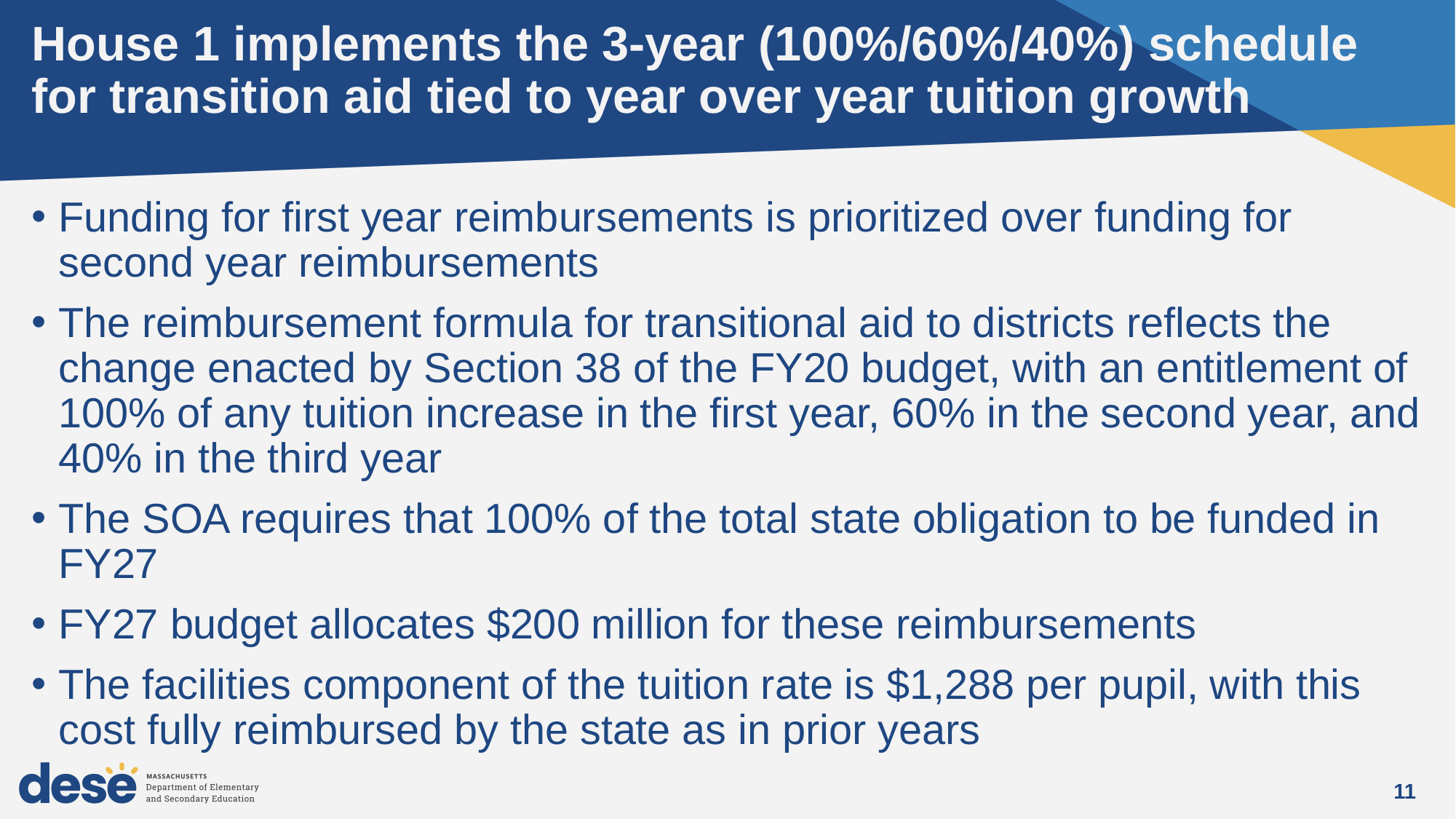

# House 1 implements the 3-year (100%/60%/40%) schedule for transition aid tied to year over year tuition growth
Funding for first year reimbursements is prioritized over funding for second year reimbursements
The reimbursement formula for transitional aid to districts reflects the change enacted by Section 38 of the FY20 budget, with an entitlement of 100% of any tuition increase in the first year, 60% in the second year, and 40% in the third year
The SOA requires that 100% of the total state obligation to be funded in FY27
FY27 budget allocates $200 million for these reimbursements
The facilities component of the tuition rate is $1,288 per pupil, with this cost fully reimbursed by the state as in prior years
11